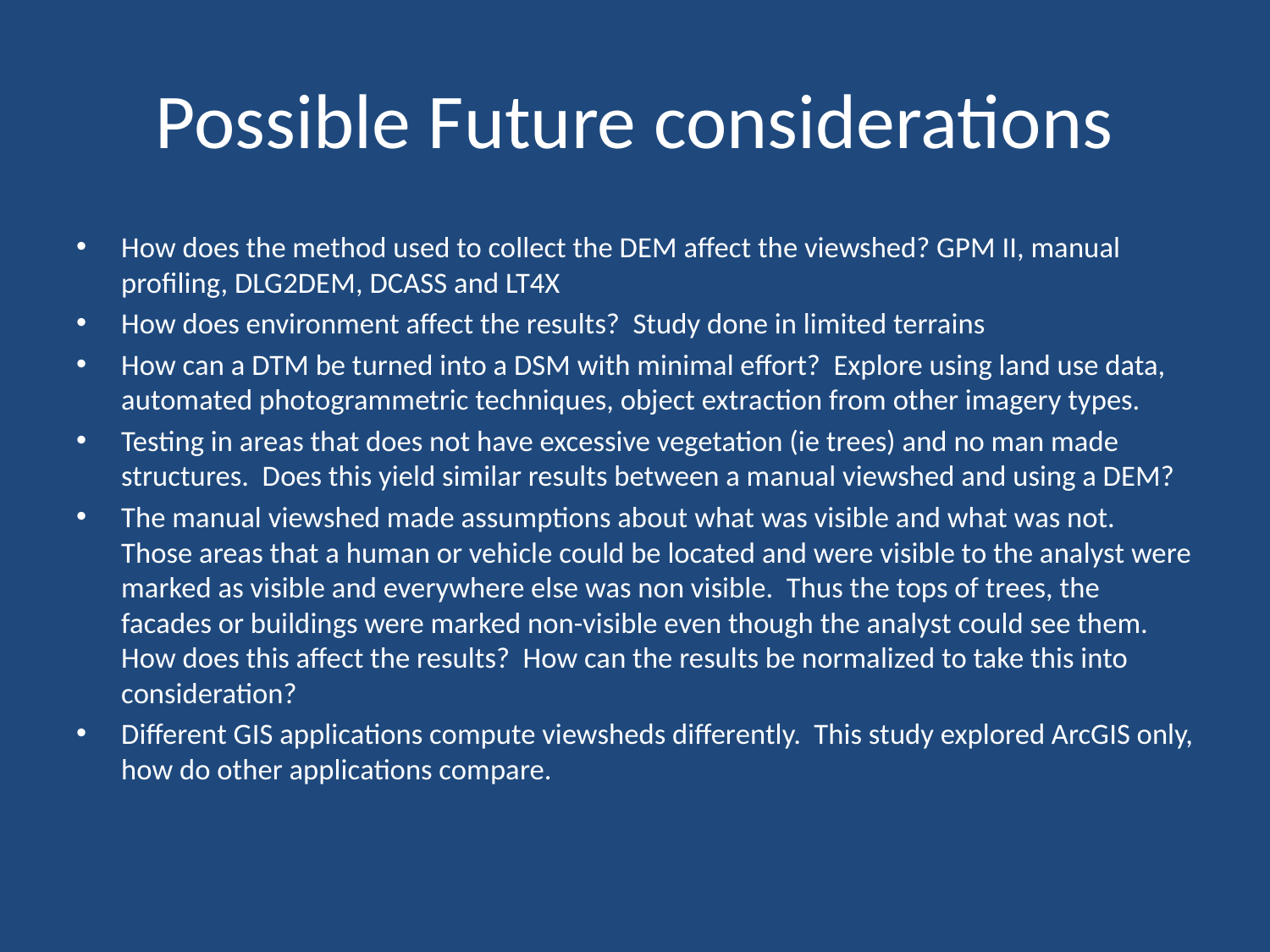

# Possible Future considerations
How does the method used to collect the DEM affect the viewshed? GPM II, manual profiling, DLG2DEM, DCASS and LT4X
How does environment affect the results?  Study done in limited terrains
How can a DTM be turned into a DSM with minimal effort?  Explore using land use data, automated photogrammetric techniques, object extraction from other imagery types.
Testing in areas that does not have excessive vegetation (ie trees) and no man made structures.  Does this yield similar results between a manual viewshed and using a DEM?
The manual viewshed made assumptions about what was visible and what was not.  Those areas that a human or vehicle could be located and were visible to the analyst were marked as visible and everywhere else was non visible.  Thus the tops of trees, the facades or buildings were marked non-visible even though the analyst could see them.  How does this affect the results?  How can the results be normalized to take this into consideration?
Different GIS applications compute viewsheds differently.  This study explored ArcGIS only, how do other applications compare.